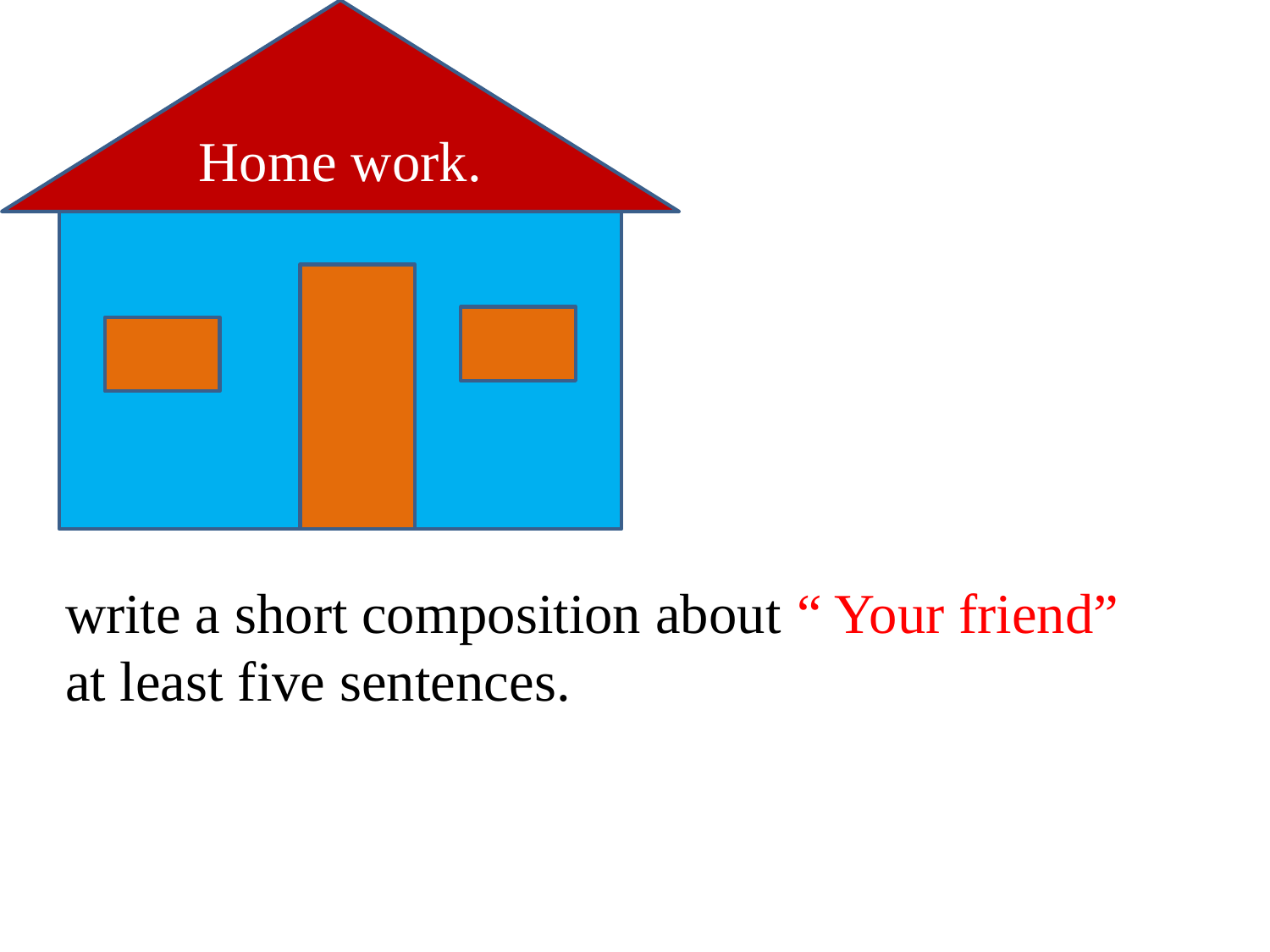

Home work.

write a short composition about “ Your friend” at least five sentences.